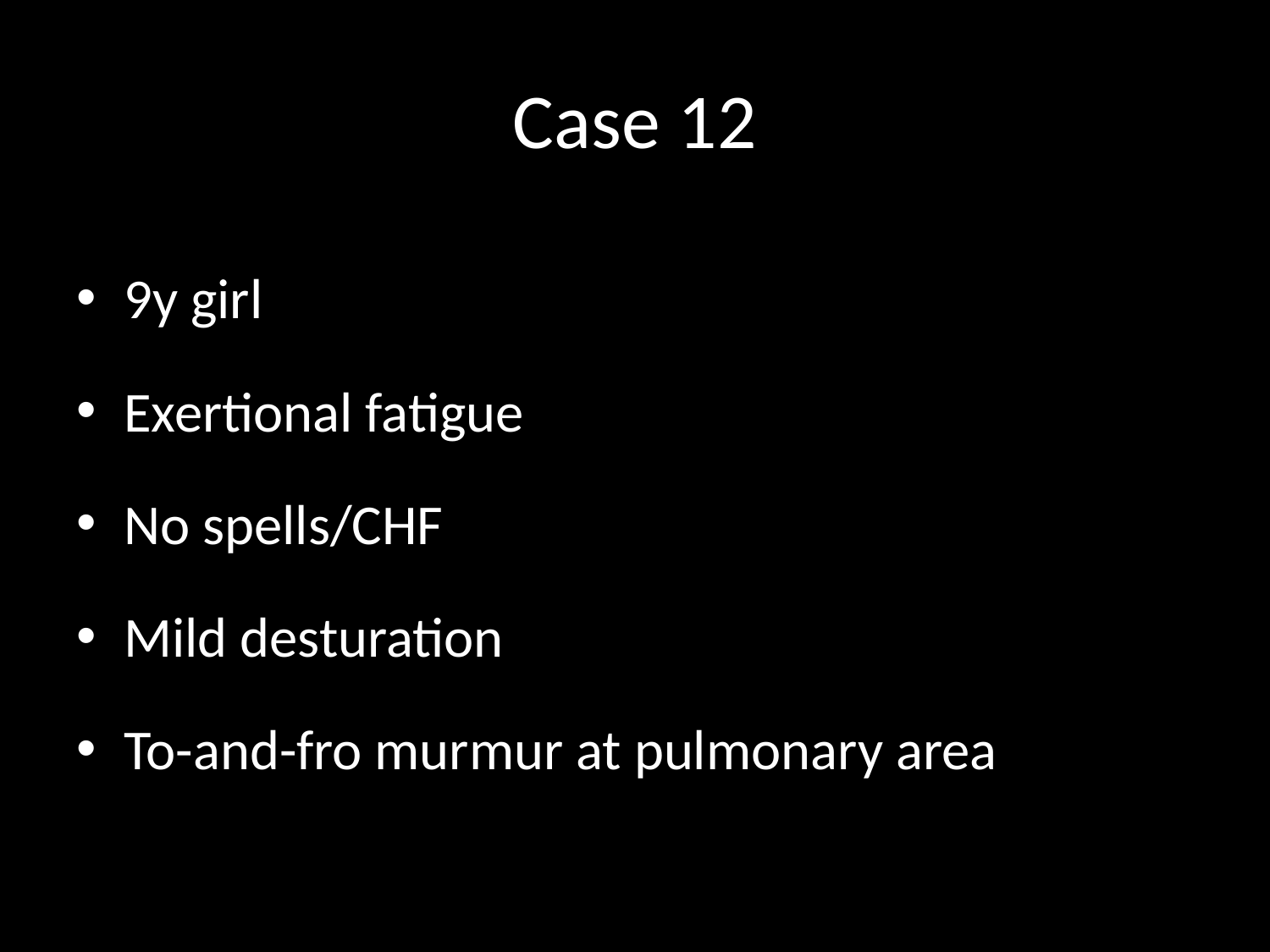

# Case 12
9y girl
Exertional fatigue
No spells/CHF
Mild desturation
To-and-fro murmur at pulmonary area